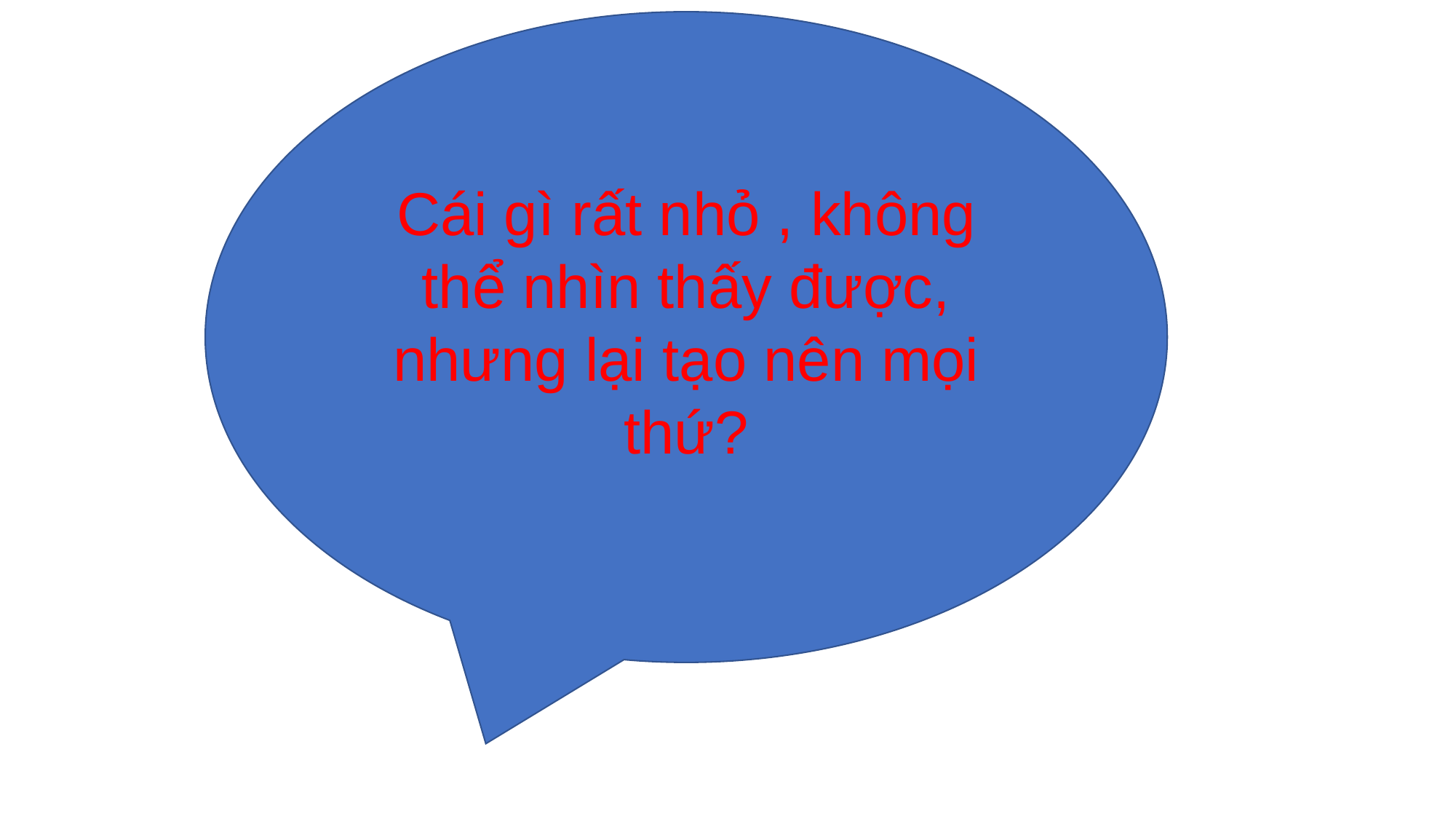

Cái gì rất nhỏ , không thể nhìn thấy được, nhưng lại tạo nên mọi thứ?